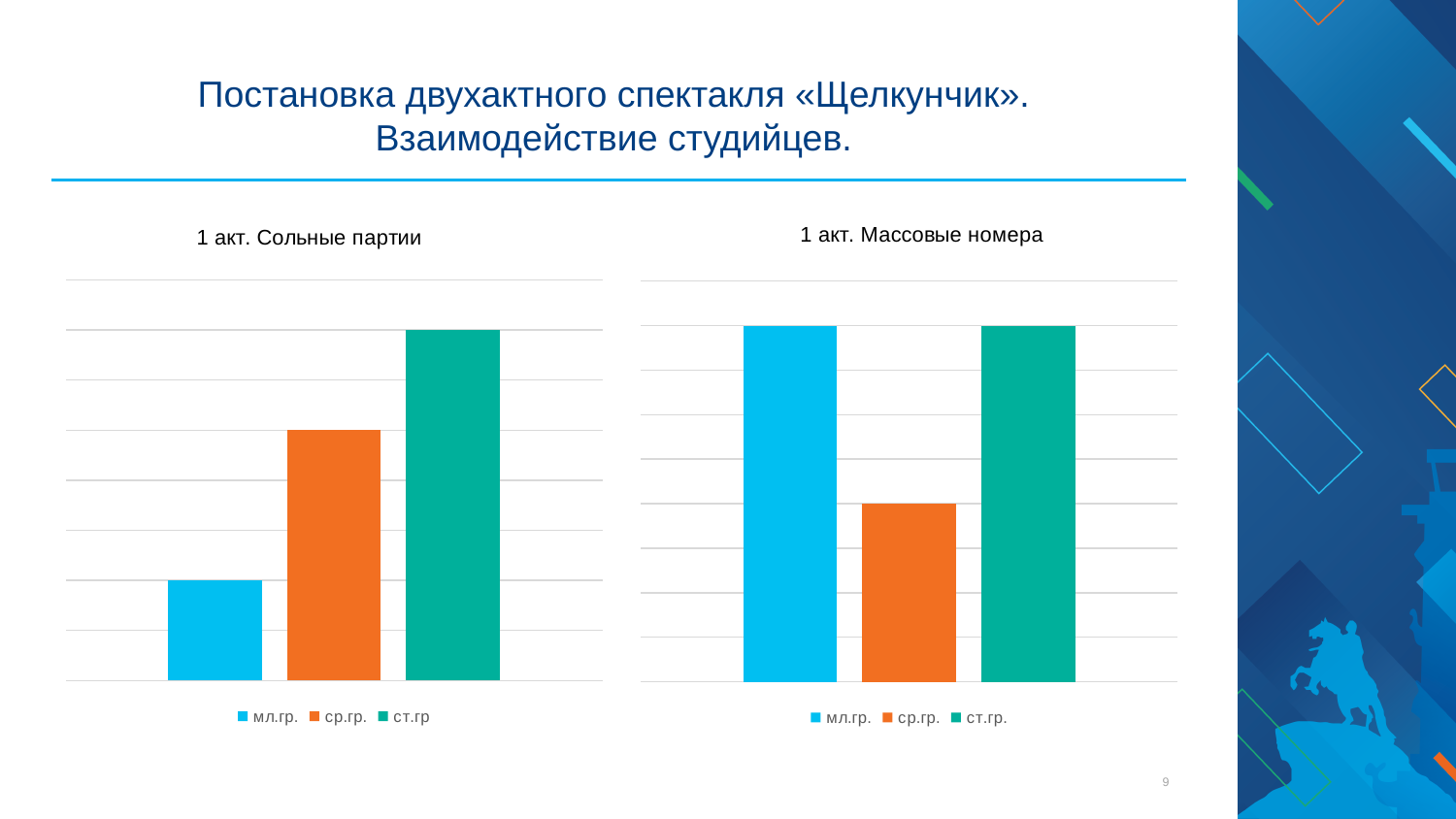

# Постановка двухактного спектакля «Щелкунчик». Взаимодействие студийцев.

### Chart: 1 акт. Сольные партии

| Category | мл.гр. | ср.гр. | ст.гр |
|---|---|---|---|
| Категория 1 | 2.0 | 5.0 | 7.0 |

### Chart: 1 акт. Массовые номера

| Category | мл.гр. | ср.гр. | ст.гр. |
|---|---|---|---|
| Категория 1 | 4.0 | 2.0 | 4.0 |
9